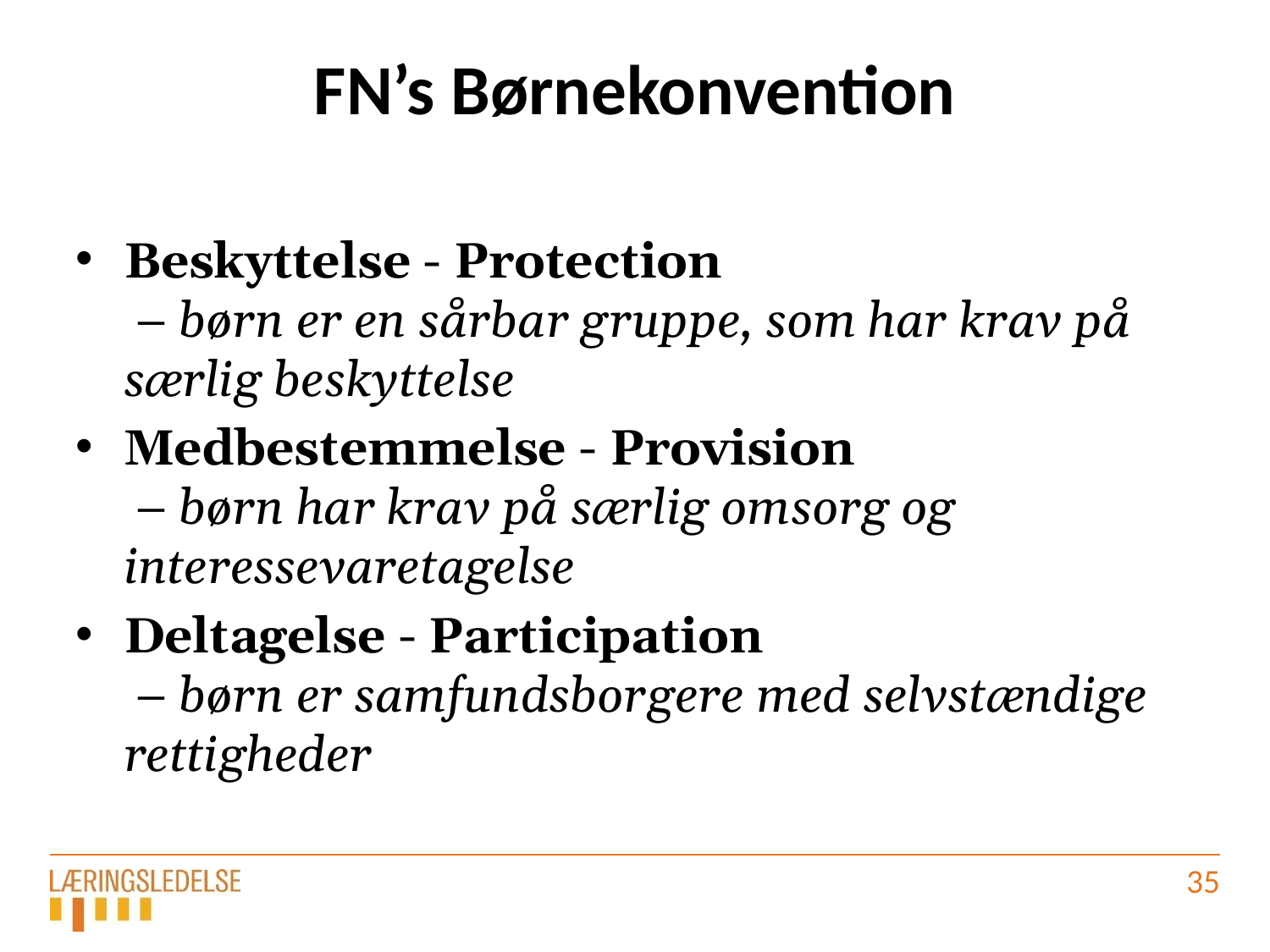

# FN’s Børnekonvention
Beskyttelse - Protection
 – børn er en sårbar gruppe, som har krav på særlig beskyttelse
Medbestemmelse - Provision
 – børn har krav på særlig omsorg og interessevaretagelse
Deltagelse - Participation
 – børn er samfundsborgere med selvstændige rettigheder

35